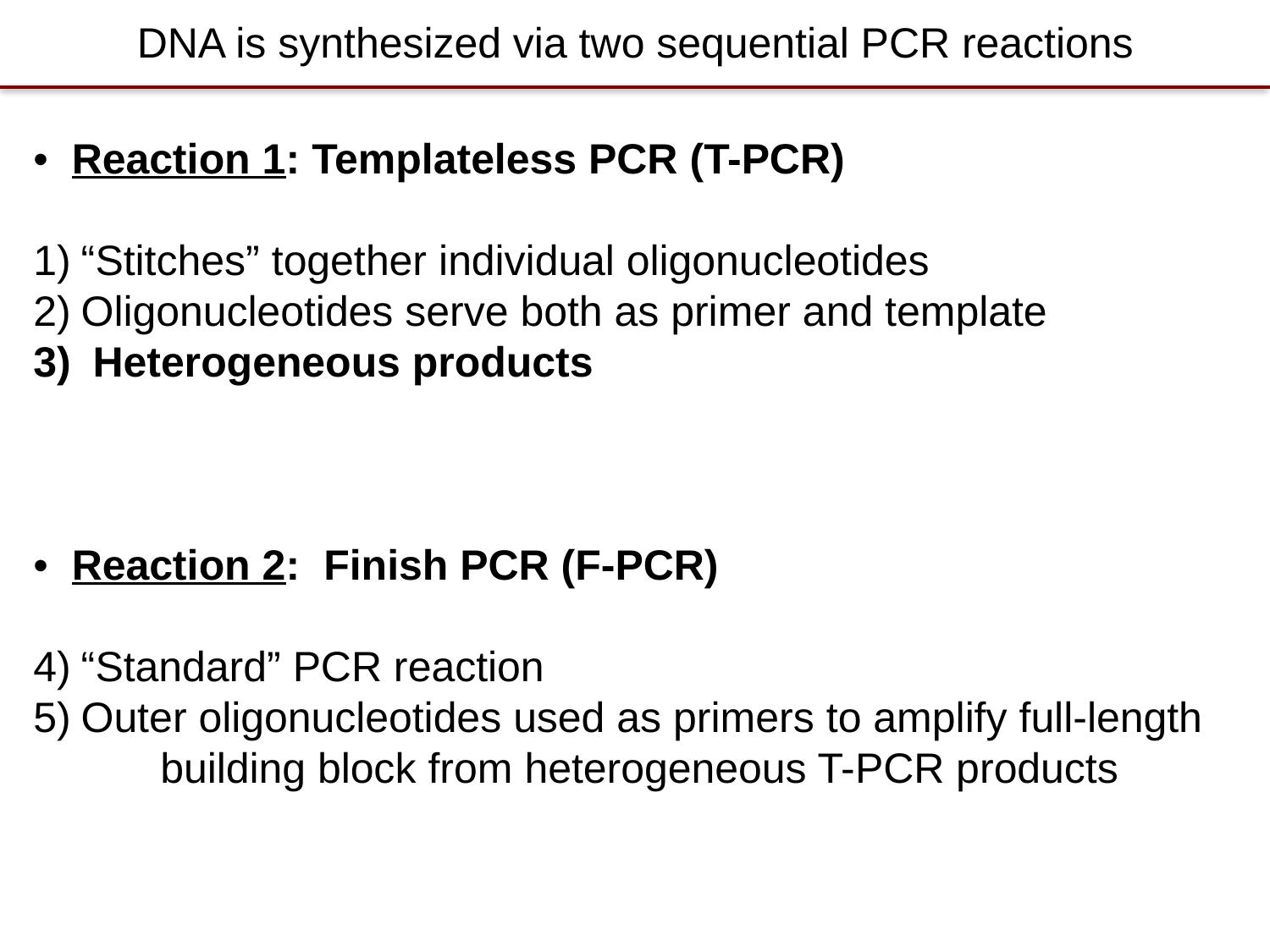

DNA is synthesized via two sequential PCR reactions
•  Reaction 1: Templateless PCR (T-PCR)

“Stitches” together individual oligonucleotides
Oligonucleotides serve both as primer and template
 Heterogeneous products

•  Reaction 2:  Finish PCR (F-PCR)

“Standard” PCR reaction
Outer oligonucleotides used as primers to amplify full-length
	building block from heterogeneous T-PCR products